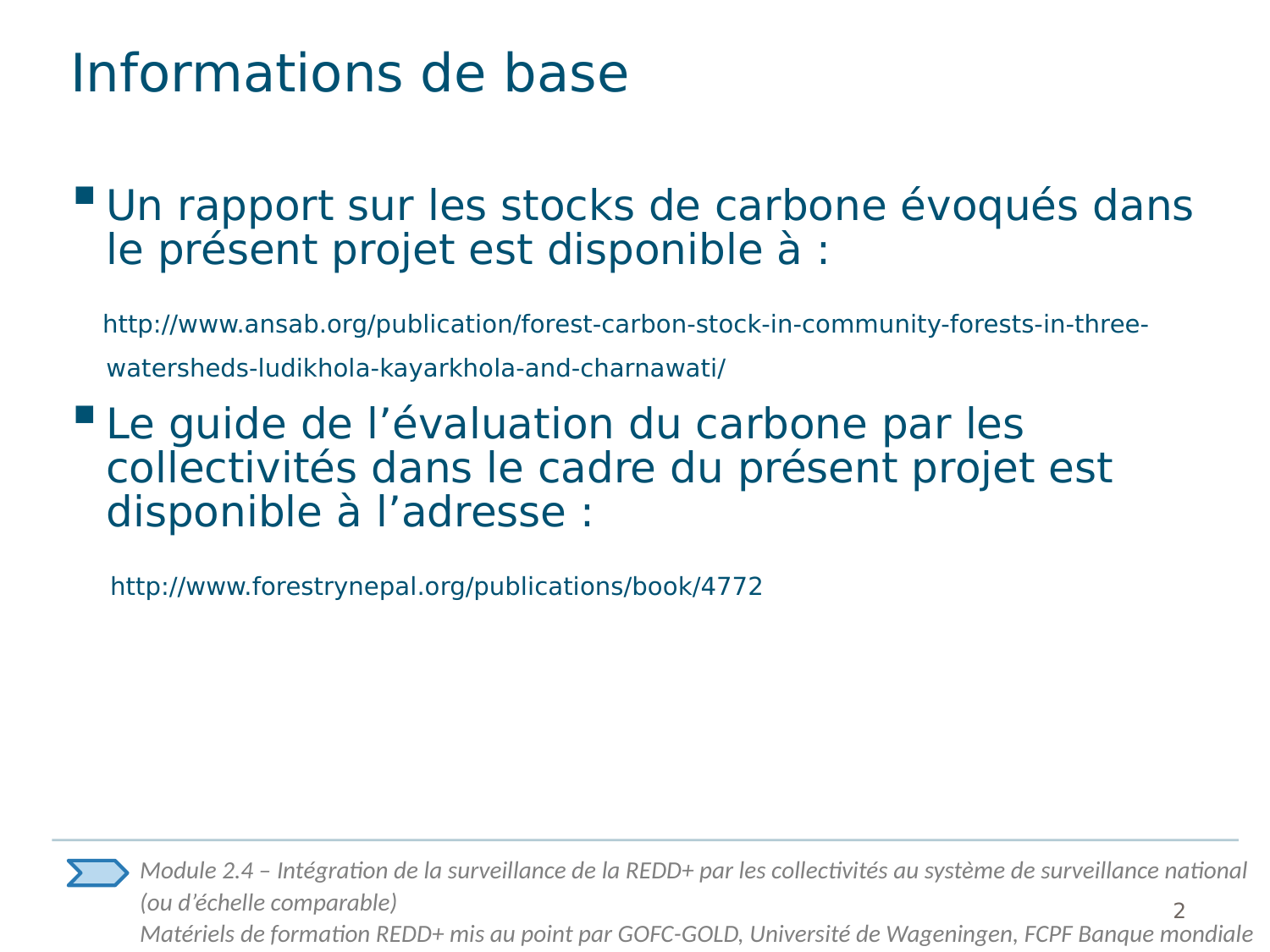

# Informations de base
Un rapport sur les stocks de carbone évoqués dans le présent projet est disponible à :
    http://www.ansab.org/publication/forest-carbon-stock-in-community-forests-in-three-watersheds-ludikhola-kayarkhola-and-charnawati/
Le guide de l’évaluation du carbone par les collectivités dans le cadre du présent projet est disponible à l’adresse :
     http://www.forestrynepal.org/publications/book/4772